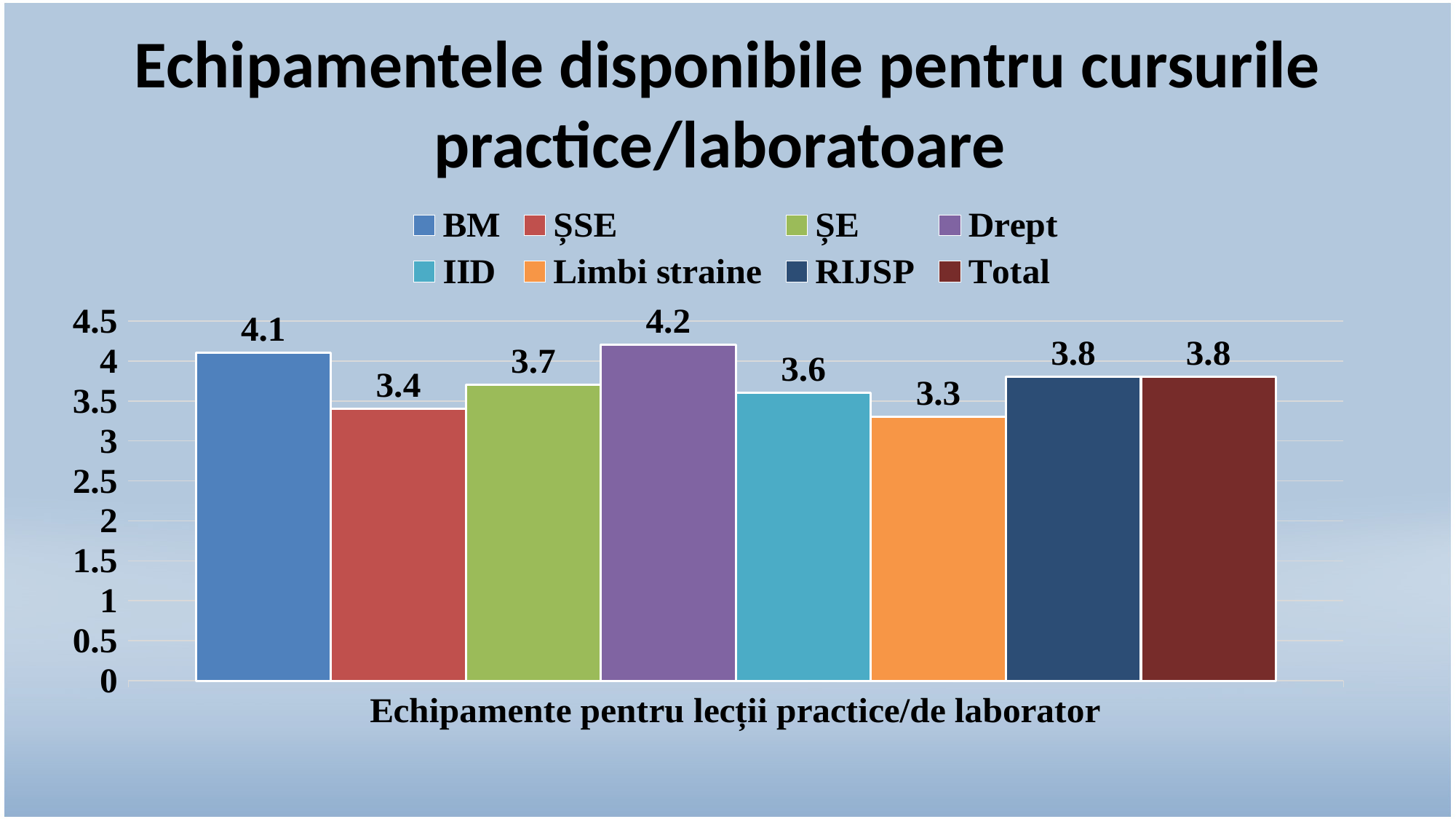

# Echipamentele disponibile pentru cursurile practice/laboratoare

### Chart

| Category | BM | ȘSE | ȘE | Drept | IID | Limbi straine | RIJSP | Total |
|---|---|---|---|---|---|---|---|---|
| Echipamente pentru lecții practice/de laborator | 4.1 | 3.4 | 3.7 | 4.2 | 3.6 | 3.3 | 3.8 | 3.8 |